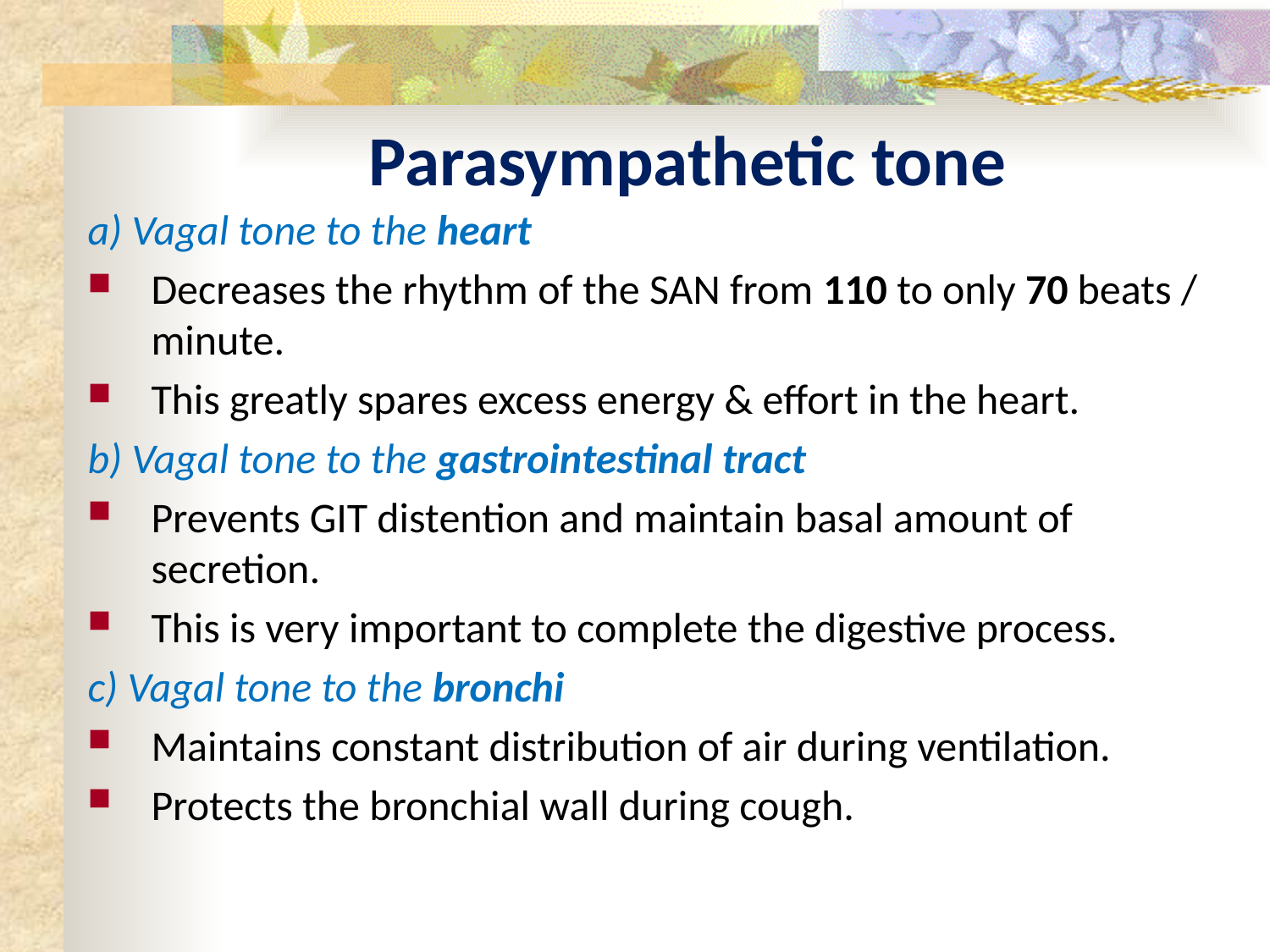

# Parasympathetic tone
a) Vagal tone to the heart
Decreases the rhythm of the SAN from 110 to only 70 beats / minute.
This greatly spares excess energy & effort in the heart.
b) Vagal tone to the gastrointestinal tract
Prevents GIT distention and maintain basal amount of secretion.
This is very important to complete the digestive process.
c) Vagal tone to the bronchi
Maintains constant distribution of air during ventilation.
Protects the bronchial wall during cough.